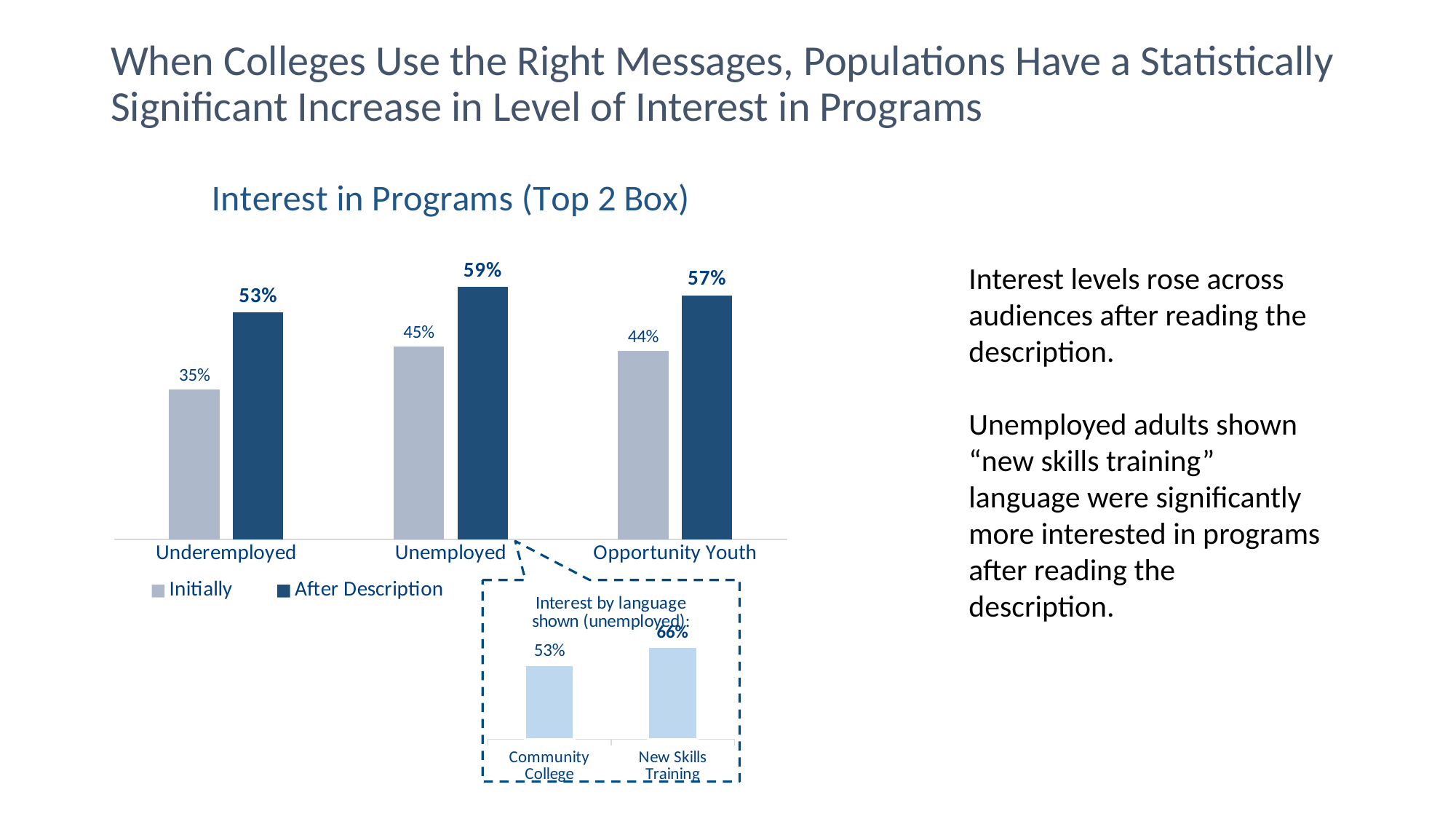

When Colleges Use the Right Messages, Populations Have a Statistically Significant Increase in Level of Interest in Programs

### Chart: Interest in Programs (Top 2 Box)

| Category | Initially | After Description |
|---|---|---|
| Underemployed | 0.35 | 0.53 |
| Unemployed | 0.45 | 0.59 |
| Opportunity Youth | 0.44 | 0.57 |
Interest levels rose across audiences after reading the description.

Unemployed adults shown “new skills training” language were significantly more interested in programs after reading the description.

### Chart: Interest by language shown (unemployed):

| Category | Sales |
|---|---|
| Community College | 0.53 |
| New Skills Training | 0.66 |